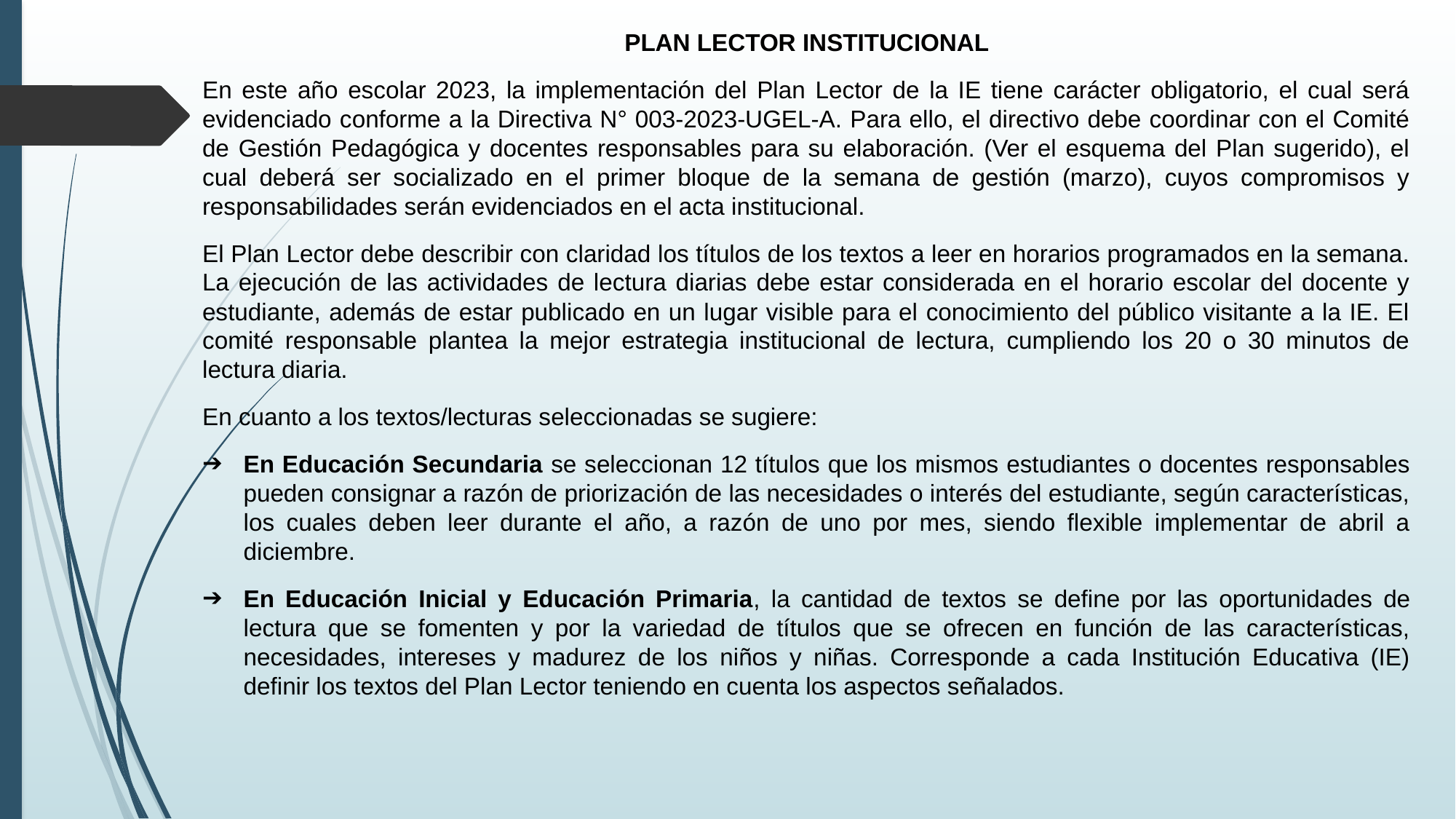

PLAN LECTOR INSTITUCIONAL
En este año escolar 2023, la implementación del Plan Lector de la IE tiene carácter obligatorio, el cual será evidenciado conforme a la Directiva N° 003-2023-UGEL-A. Para ello, el directivo debe coordinar con el Comité de Gestión Pedagógica y docentes responsables para su elaboración. (Ver el esquema del Plan sugerido), el cual deberá ser socializado en el primer bloque de la semana de gestión (marzo), cuyos compromisos y responsabilidades serán evidenciados en el acta institucional.
El Plan Lector debe describir con claridad los títulos de los textos a leer en horarios programados en la semana. La ejecución de las actividades de lectura diarias debe estar considerada en el horario escolar del docente y estudiante, además de estar publicado en un lugar visible para el conocimiento del público visitante a la IE. El comité responsable plantea la mejor estrategia institucional de lectura, cumpliendo los 20 o 30 minutos de lectura diaria.
En cuanto a los textos/lecturas seleccionadas se sugiere:
En Educación Secundaria se seleccionan 12 títulos que los mismos estudiantes o docentes responsables pueden consignar a razón de priorización de las necesidades o interés del estudiante, según características, los cuales deben leer durante el año, a razón de uno por mes, siendo flexible implementar de abril a diciembre.
En Educación Inicial y Educación Primaria, la cantidad de textos se define por las oportunidades de lectura que se fomenten y por la variedad de títulos que se ofrecen en función de las características, necesidades, intereses y madurez de los niños y niñas. Corresponde a cada Institución Educativa (IE) definir los textos del Plan Lector teniendo en cuenta los aspectos señalados.